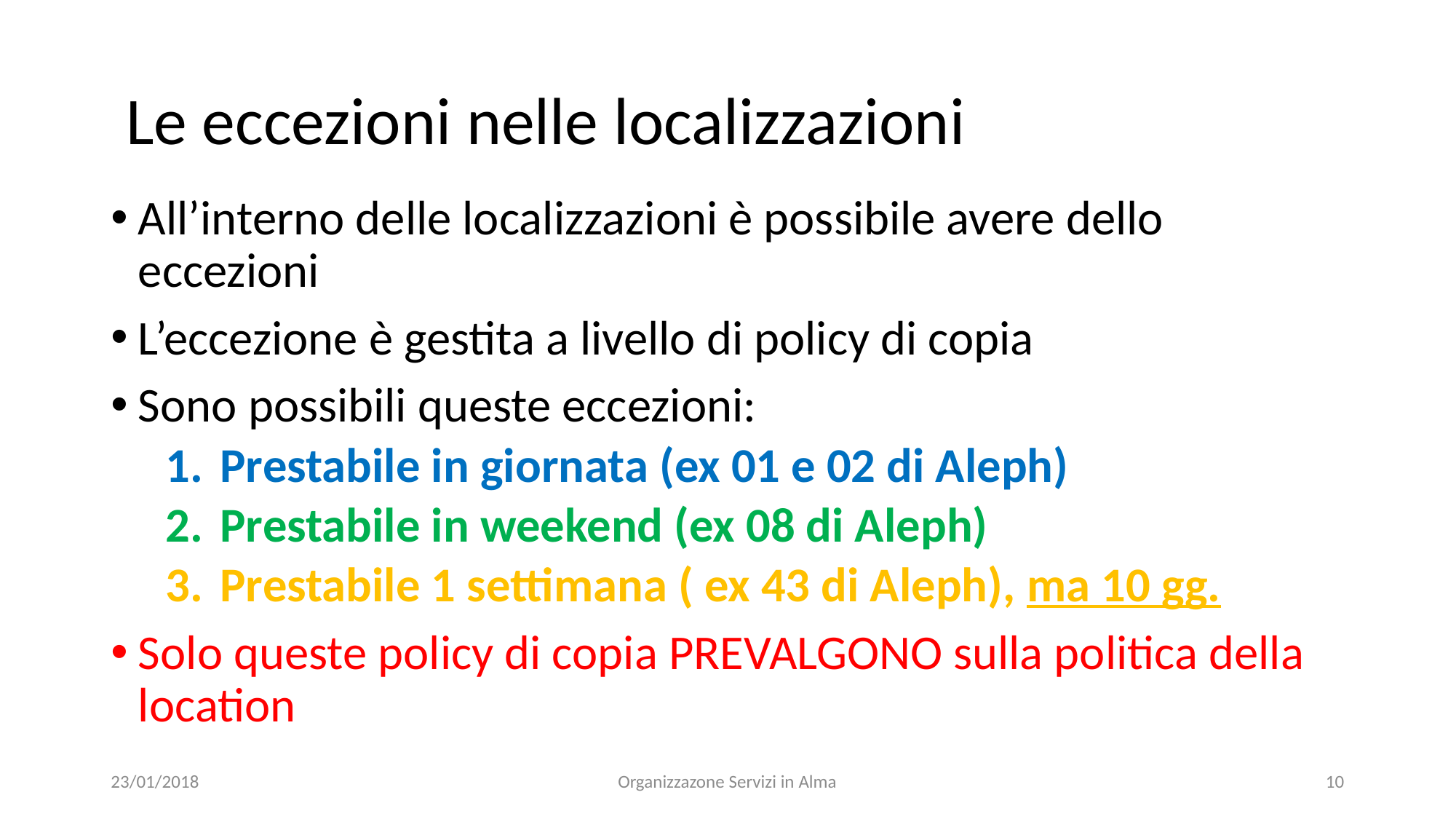

# Le eccezioni nelle localizzazioni
All’interno delle localizzazioni è possibile avere dello eccezioni
L’eccezione è gestita a livello di policy di copia
Sono possibili queste eccezioni:
Prestabile in giornata (ex 01 e 02 di Aleph)
Prestabile in weekend (ex 08 di Aleph)
Prestabile 1 settimana ( ex 43 di Aleph), ma 10 gg.
Solo queste policy di copia PREVALGONO sulla politica della location
23/01/2018
Organizzazone Servizi in Alma
10